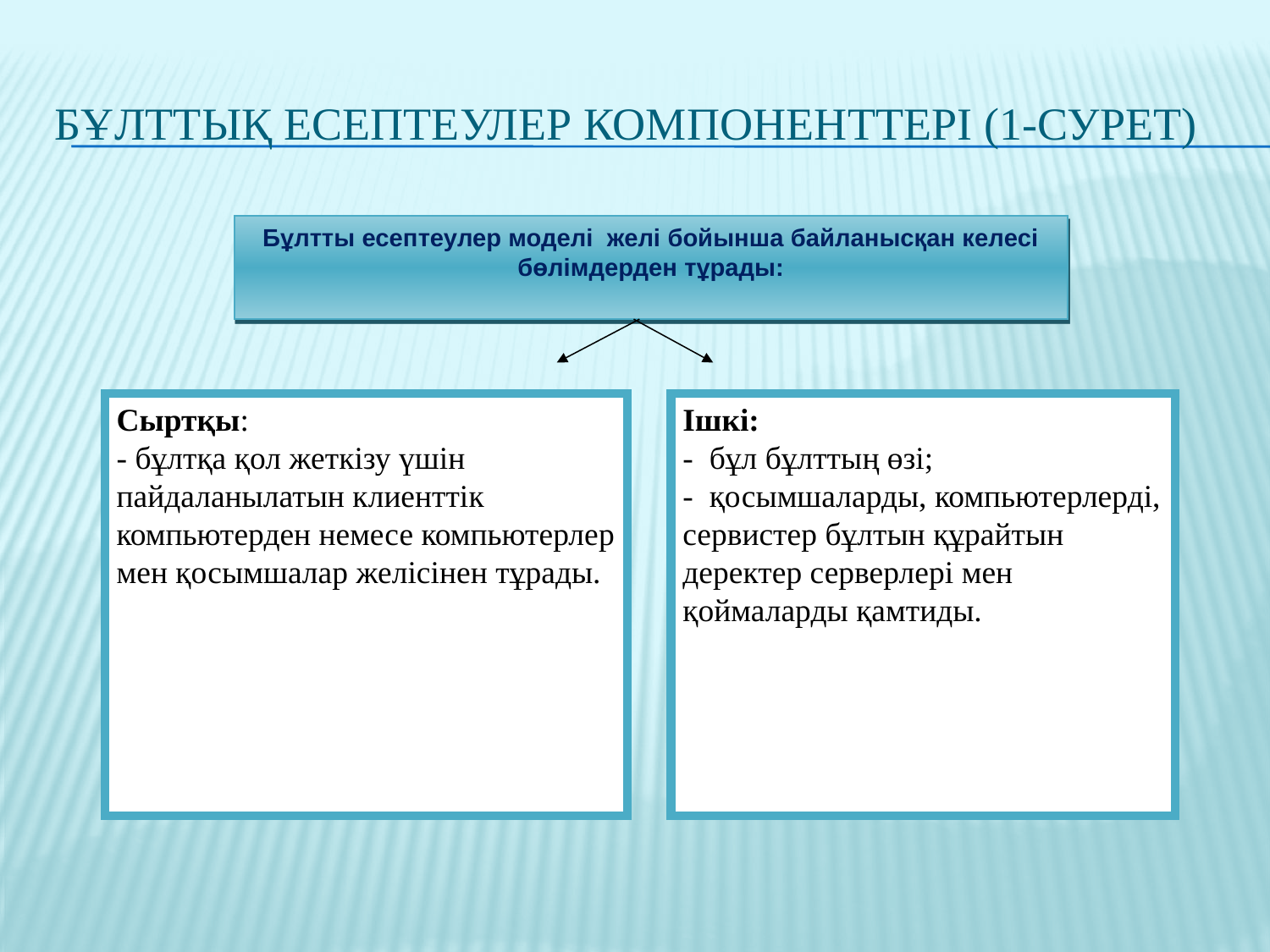

# Бұлттық есептеулер компоненттері (1-сурет)
Бұлтты есептеулер моделі  желі бойынша байланысқан келесі бөлімдерден тұрады:

Сыртқы:
- бұлтқа қол жеткізу үшін пайдаланылатын клиенттік компьютерден немесе компьютерлер мен қосымшалар желісінен тұрады.
Ішкі:
-  бұл бұлттың өзі;
-  қосымшаларды, компьютерлерді, сервистер бұлтын құрайтын деректер серверлері мен қоймаларды қамтиды.